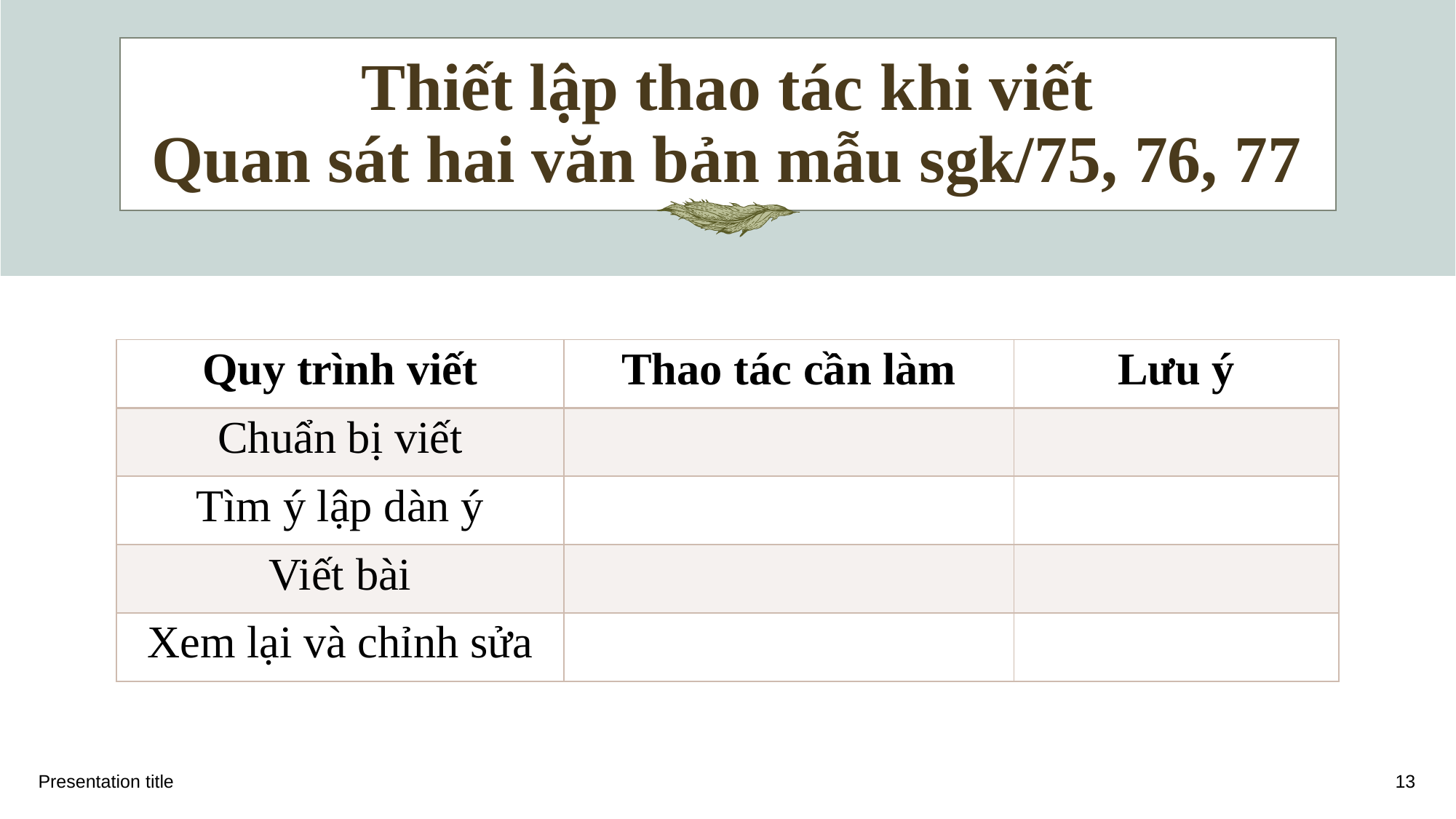

# Thiết lập thao tác khi viết Quan sát hai văn bản mẫu sgk/75, 76, 77
| Quy trình viết | Thao tác cần làm | Lưu ý |
| --- | --- | --- |
| Chuẩn bị viết |  |  |
| Tìm ý lập dàn ý |  |  |
| Viết bài |  |  |
| Xem lại và chỉnh sửa |  |  |
Presentation title
13